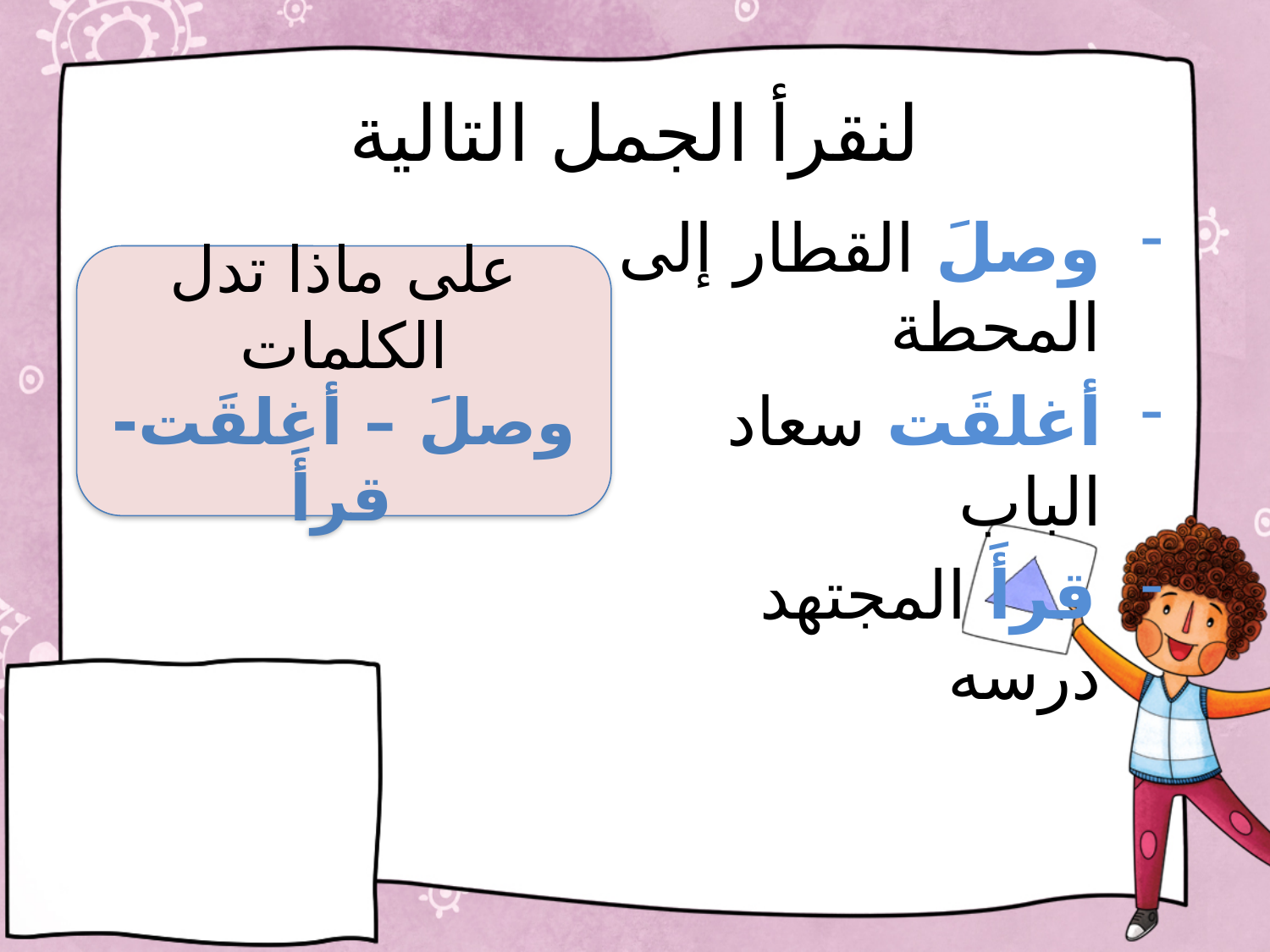

# لنقرأ الجمل التالية
وصلَ القطار إلى المحطة
أغلقَت سعاد الباب
قرأَ المجتهد درسه
على ماذا تدل الكلمات
وصلَ – أغلقَت- قرأَ